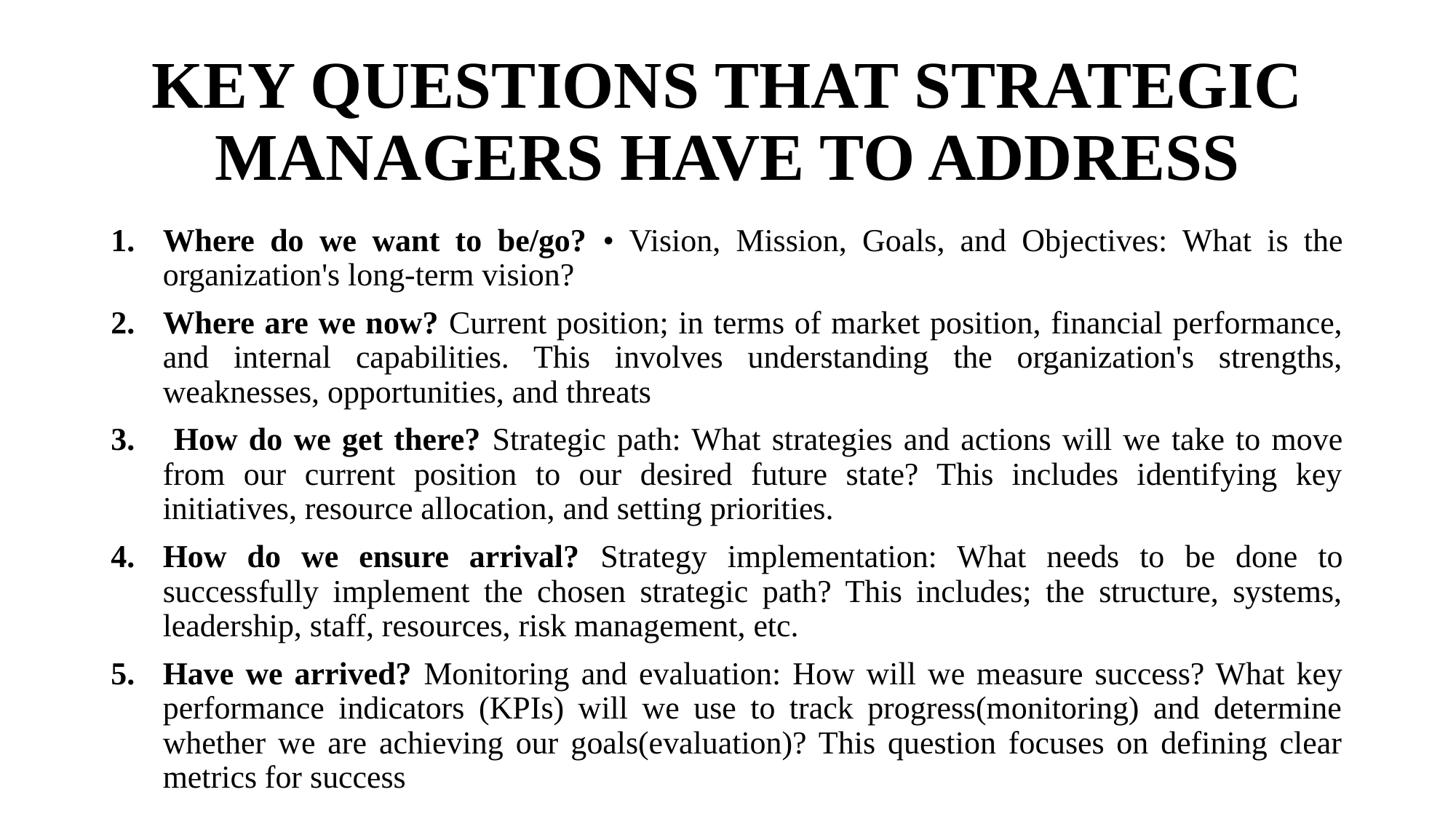

# KEY QUESTIONS THAT STRATEGIC MANAGERS HAVE TO ADDRESS
Where do we want to be/go? • Vision, Mission, Goals, and Objectives: What is the organization's long-term vision?
Where are we now? Current position; in terms of market position, financial performance, and internal capabilities. This involves understanding the organization's strengths, weaknesses, opportunities, and threats
 How do we get there? Strategic path: What strategies and actions will we take to move from our current position to our desired future state? This includes identifying key initiatives, resource allocation, and setting priorities.
How do we ensure arrival? Strategy implementation: What needs to be done to successfully implement the chosen strategic path? This includes; the structure, systems, leadership, staff, resources, risk management, etc.
Have we arrived? Monitoring and evaluation: How will we measure success? What key performance indicators (KPIs) will we use to track progress(monitoring) and determine whether we are achieving our goals(evaluation)? This question focuses on defining clear metrics for success